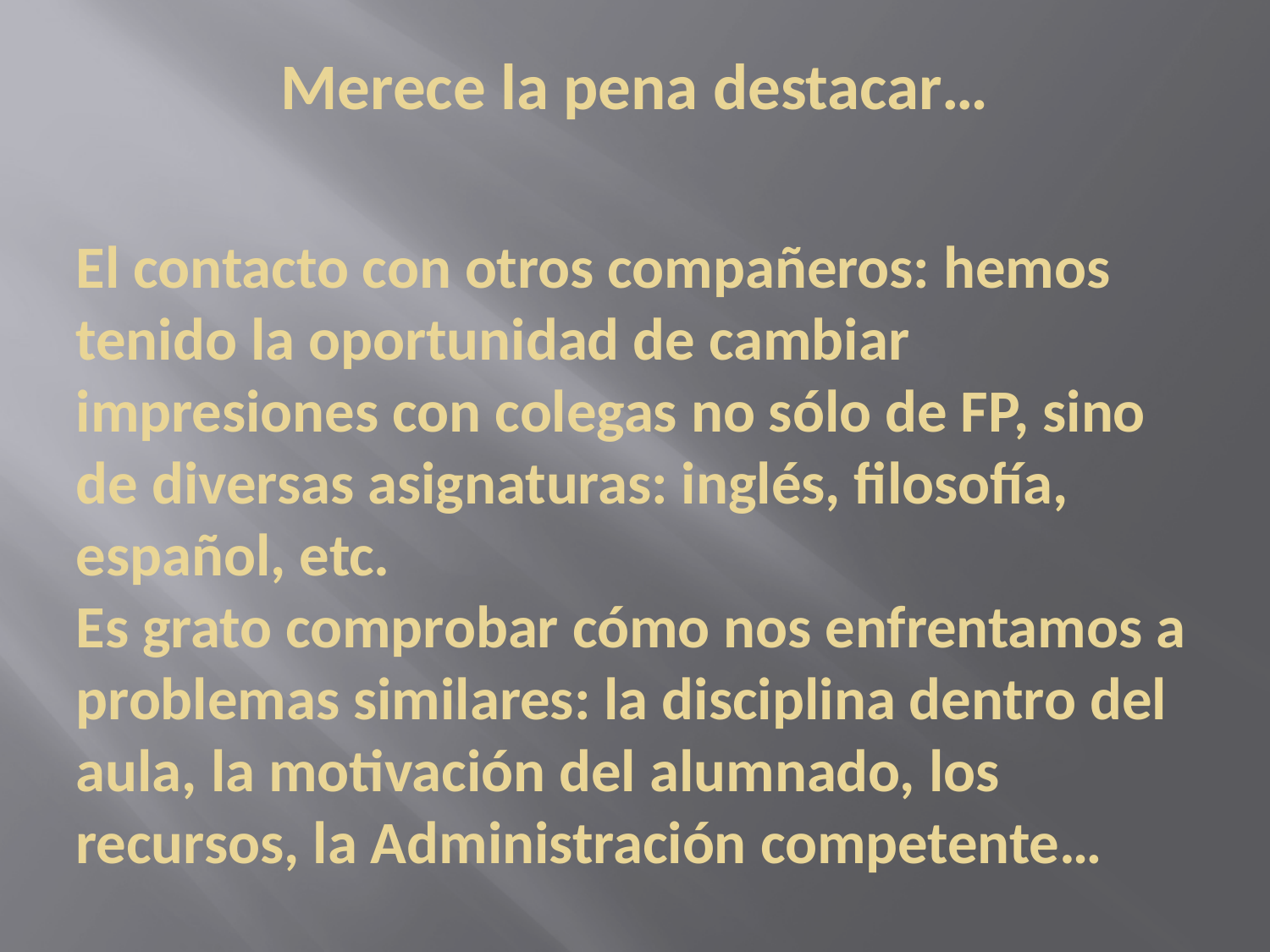

Merece la pena destacar…
El contacto con otros compañeros: hemos tenido la oportunidad de cambiar impresiones con colegas no sólo de FP, sino de diversas asignaturas: inglés, filosofía, español, etc.
Es grato comprobar cómo nos enfrentamos a problemas similares: la disciplina dentro del aula, la motivación del alumnado, los recursos, la Administración competente…